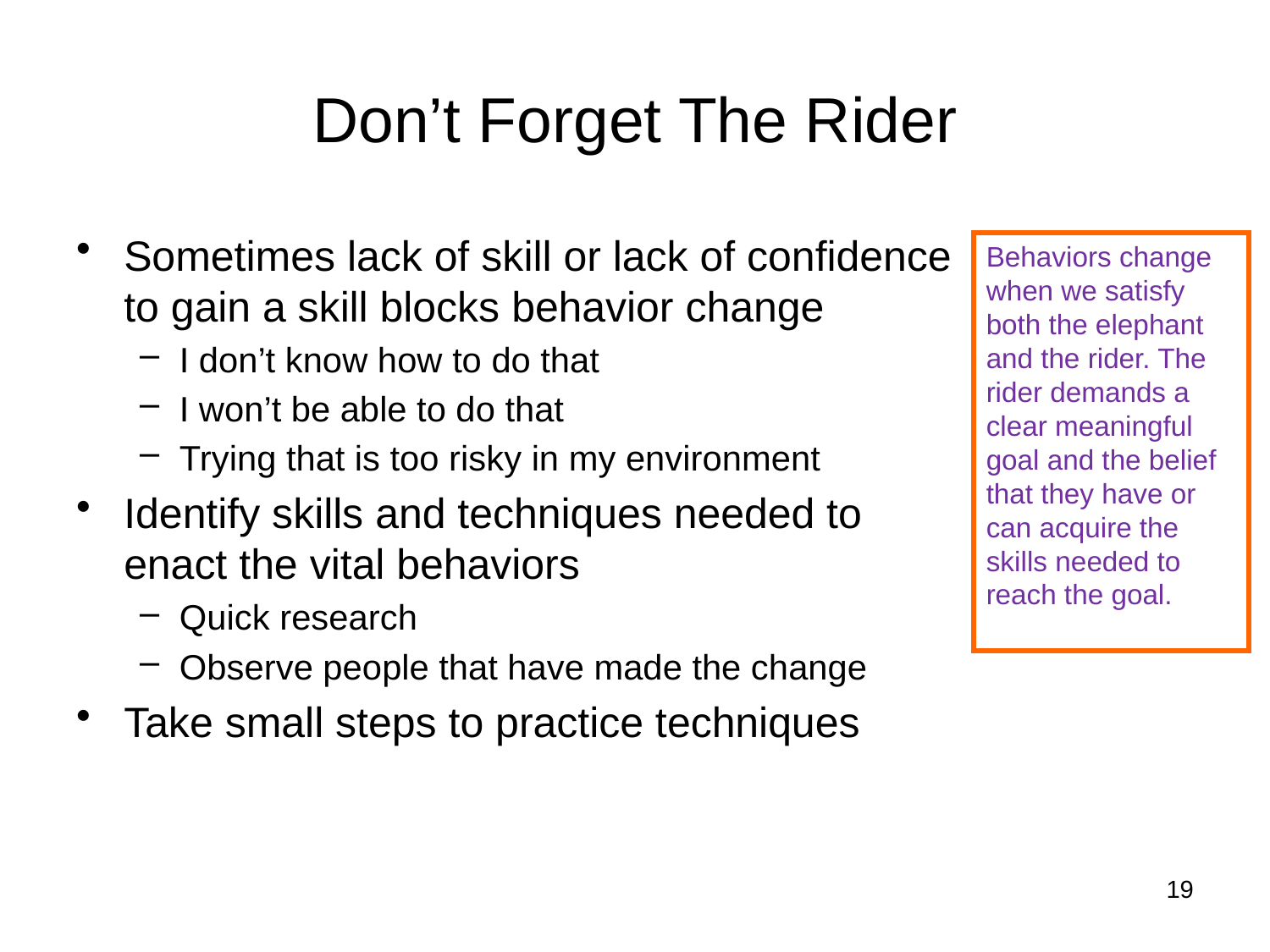

# Don’t Forget The Rider
Sometimes lack of skill or lack of confidence to gain a skill blocks behavior change
I don’t know how to do that
I won’t be able to do that
Trying that is too risky in my environment
Identify skills and techniques needed to enact the vital behaviors
Quick research
Observe people that have made the change
Take small steps to practice techniques

Behaviors change when we satisfy both the elephant and the rider. The rider demands a clear meaningful goal and the belief that they have or can acquire the skills needed to reach the goal.

19